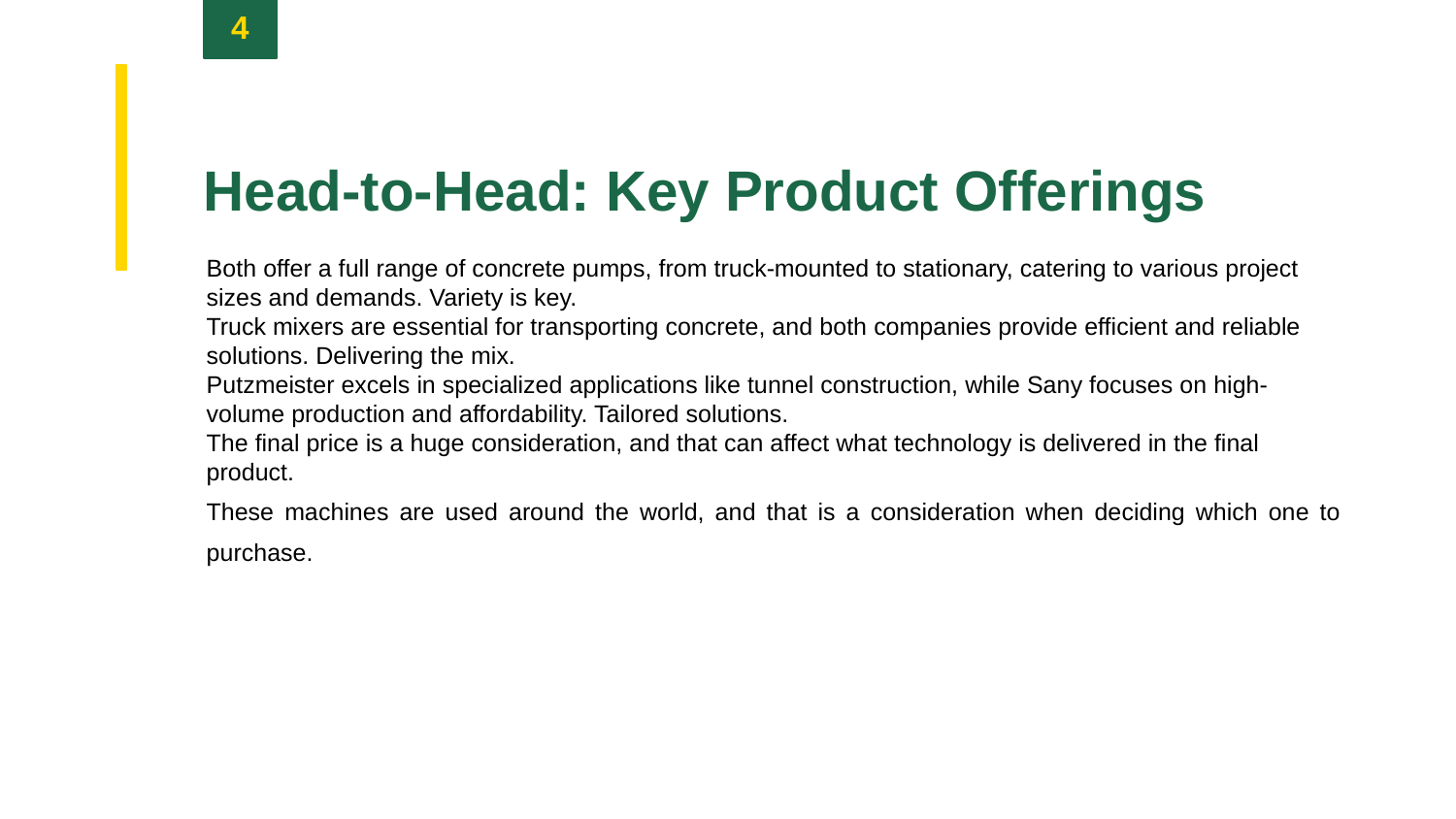

4

Head-to-Head: Key Product Offerings
Both offer a full range of concrete pumps, from truck-mounted to stationary, catering to various project sizes and demands. Variety is key.
Truck mixers are essential for transporting concrete, and both companies provide efficient and reliable solutions. Delivering the mix.
Putzmeister excels in specialized applications like tunnel construction, while Sany focuses on high-volume production and affordability. Tailored solutions.
The final price is a huge consideration, and that can affect what technology is delivered in the final product.
These machines are used around the world, and that is a consideration when deciding which one to purchase.